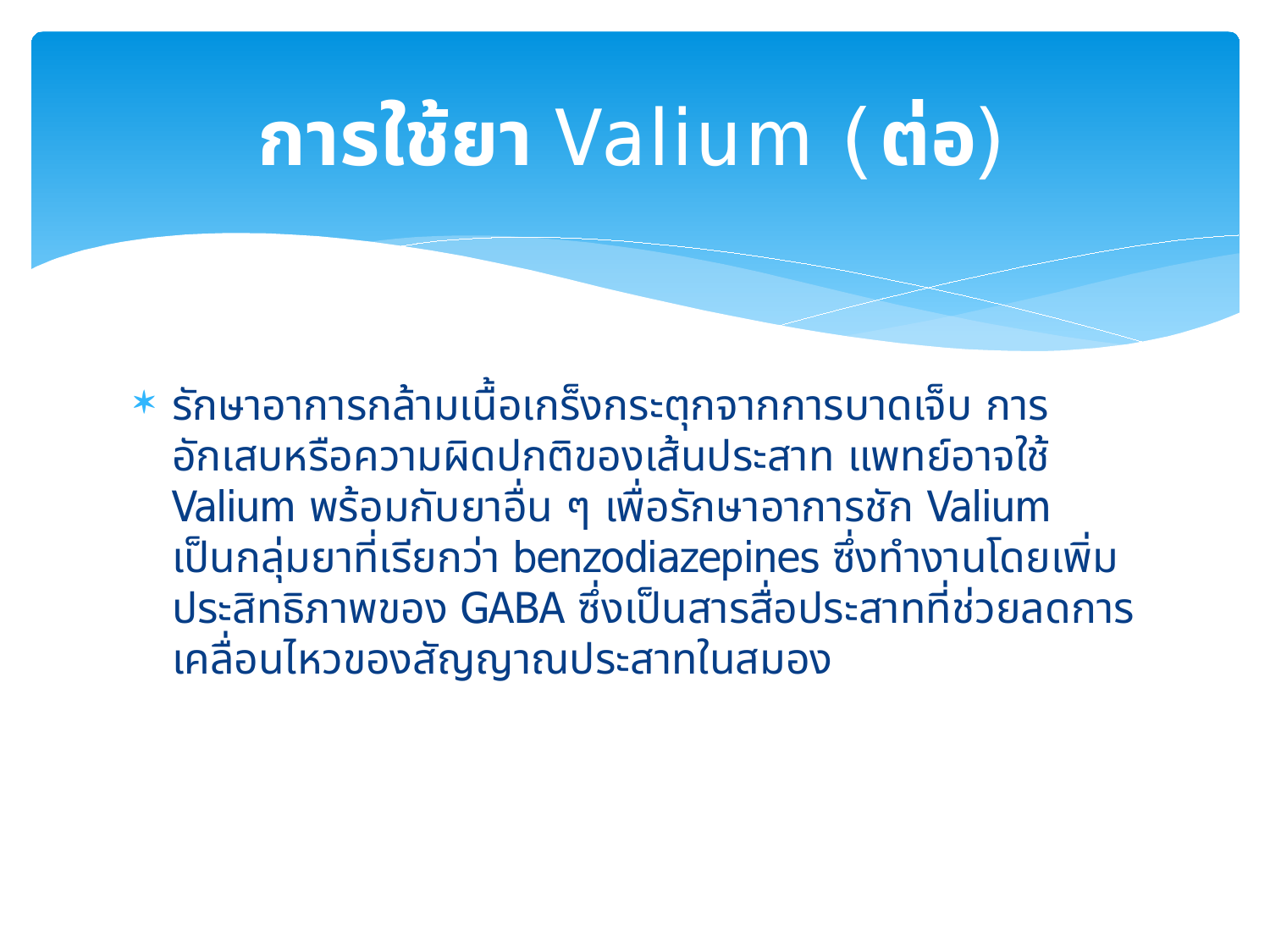

# การใช้ยา Valium (ต่อ)
รักษาอาการกล้ามเนื้อเกร็งกระตุกจากการบาดเจ็บ การอักเสบหรือความผิดปกติของเส้นประสาท แพทย์อาจใช้ Valium พร้อมกับยาอื่น ๆ เพื่อรักษาอาการชัก Valium เป็นกลุ่มยาที่เรียกว่า benzodiazepines ซึ่งทำงานโดยเพิ่มประสิทธิภาพของ GABA ซึ่งเป็นสารสื่อประสาทที่ช่วยลดการเคลื่อนไหวของสัญญาณประสาทในสมอง